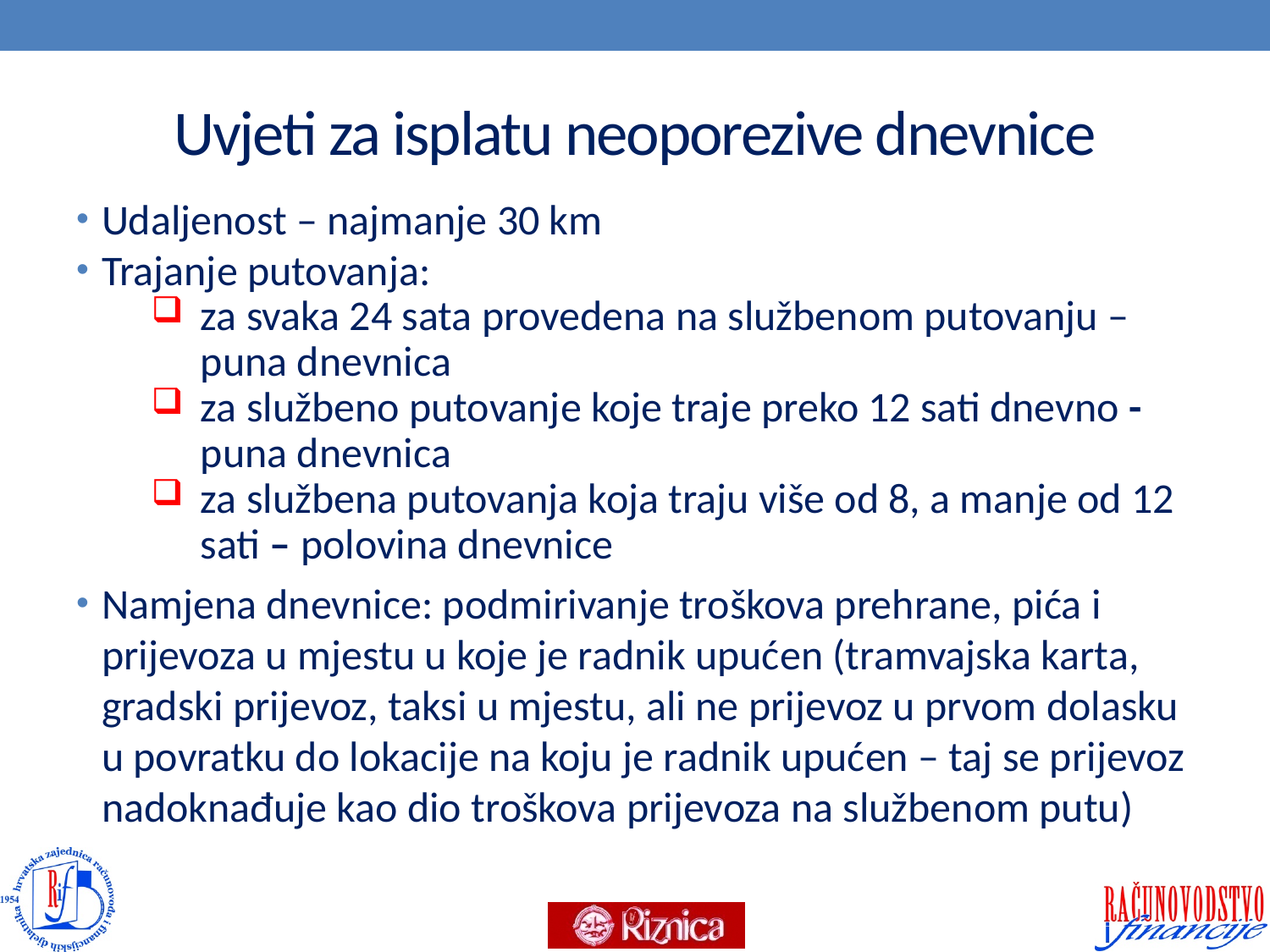

# Uvjeti za isplatu neoporezive dnevnice
Udaljenost – najmanje 30 km
Trajanje putovanja:
za svaka 24 sata provedena na službenom putovanju – puna dnevnica
za službeno putovanje koje traje preko 12 sati dnevno - puna dnevnica
za službena putovanja koja traju više od 8, a manje od 12 sati – polovina dnevnice
Namjena dnevnice: podmirivanje troškova prehrane, pića i prijevoza u mjestu u koje je radnik upućen (tramvajska karta, gradski prijevoz, taksi u mjestu, ali ne prijevoz u prvom dolasku u povratku do lokacije na koju je radnik upućen – taj se prijevoz nadoknađuje kao dio troškova prijevoza na službenom putu)